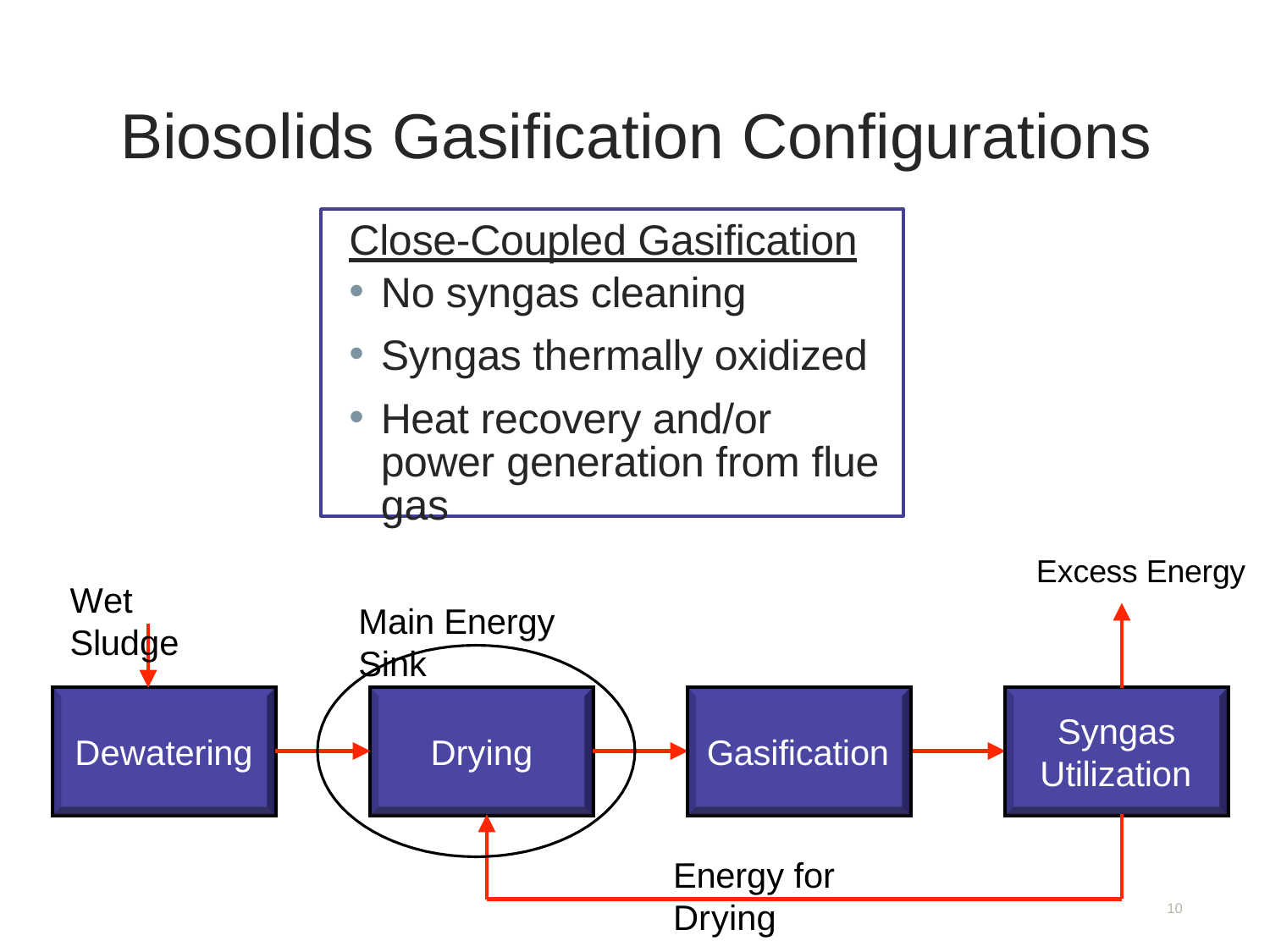

# Biosolids Gasification Configurations

Close-Coupled Gasification
No syngas cleaning

Syngas thermally oxidized

Heat recovery and/or power generation from flue gas

Excess Energy
Wet Sludge
Main Energy Sink

Syngas Utilization
Dewatering
Drying
Gasification

Energy for Drying
10